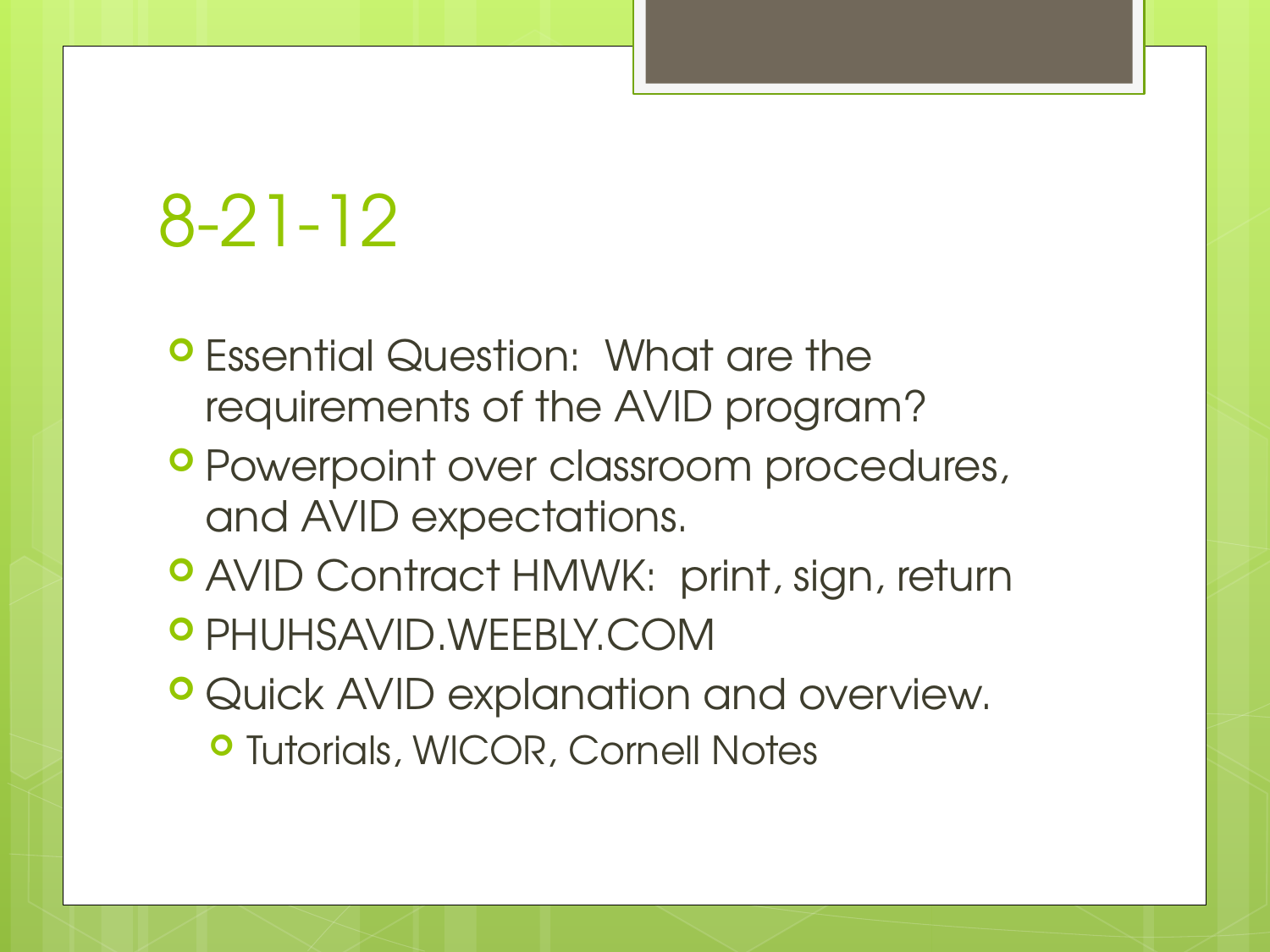

# 8-21-12
Essential Question:  What are the requirements of the AVID program?
Powerpoint over classroom procedures, and AVID expectations.
AVID Contract HMWK:  print, sign, return
PHUHSAVID.WEEBLY.COM
Quick AVID explanation and overview.
Tutorials, WICOR, Cornell Notes